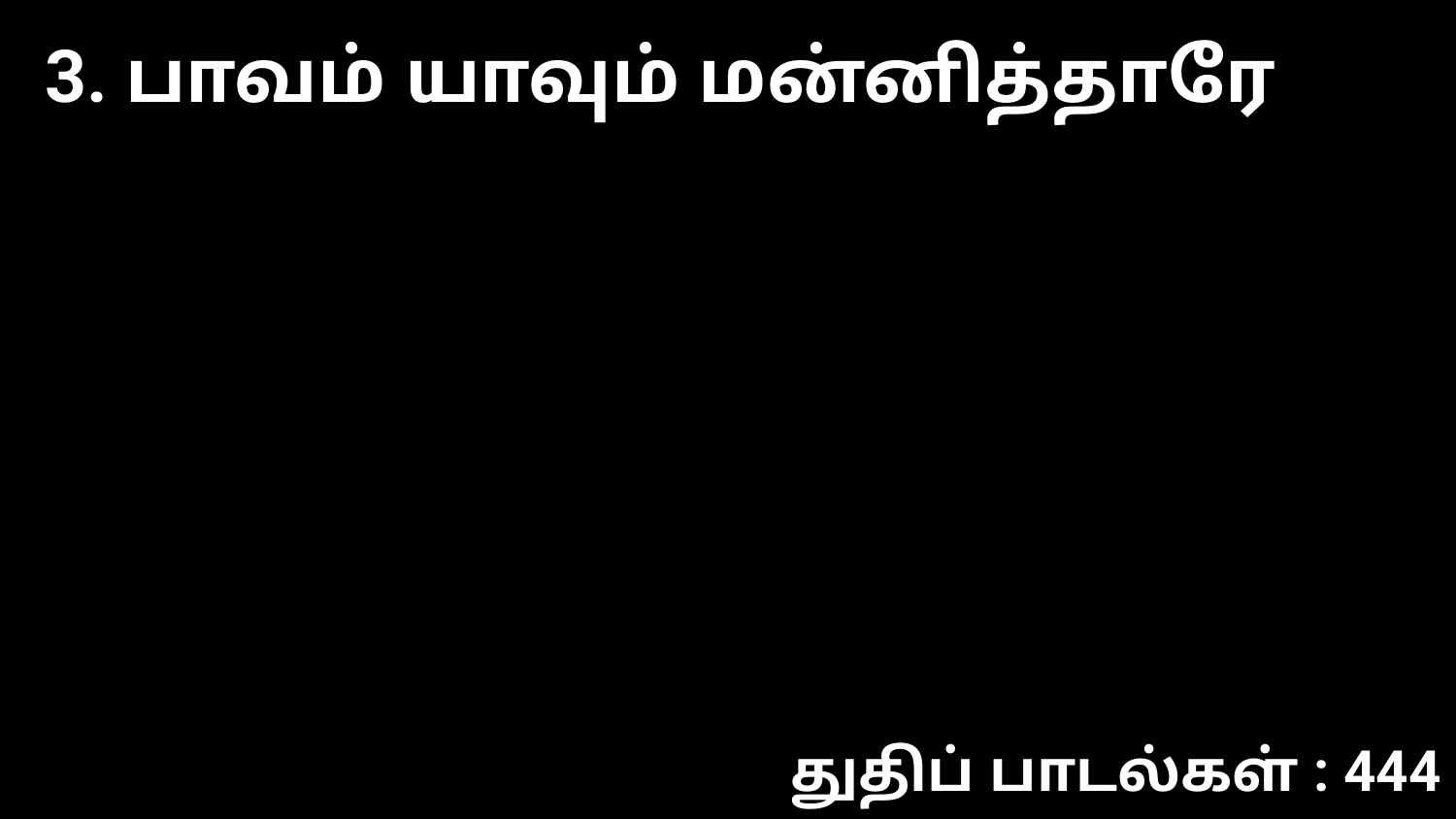

3. பாவம் யாவும் மன்னித்தாரே
துதிப் பாடல்கள் : 444